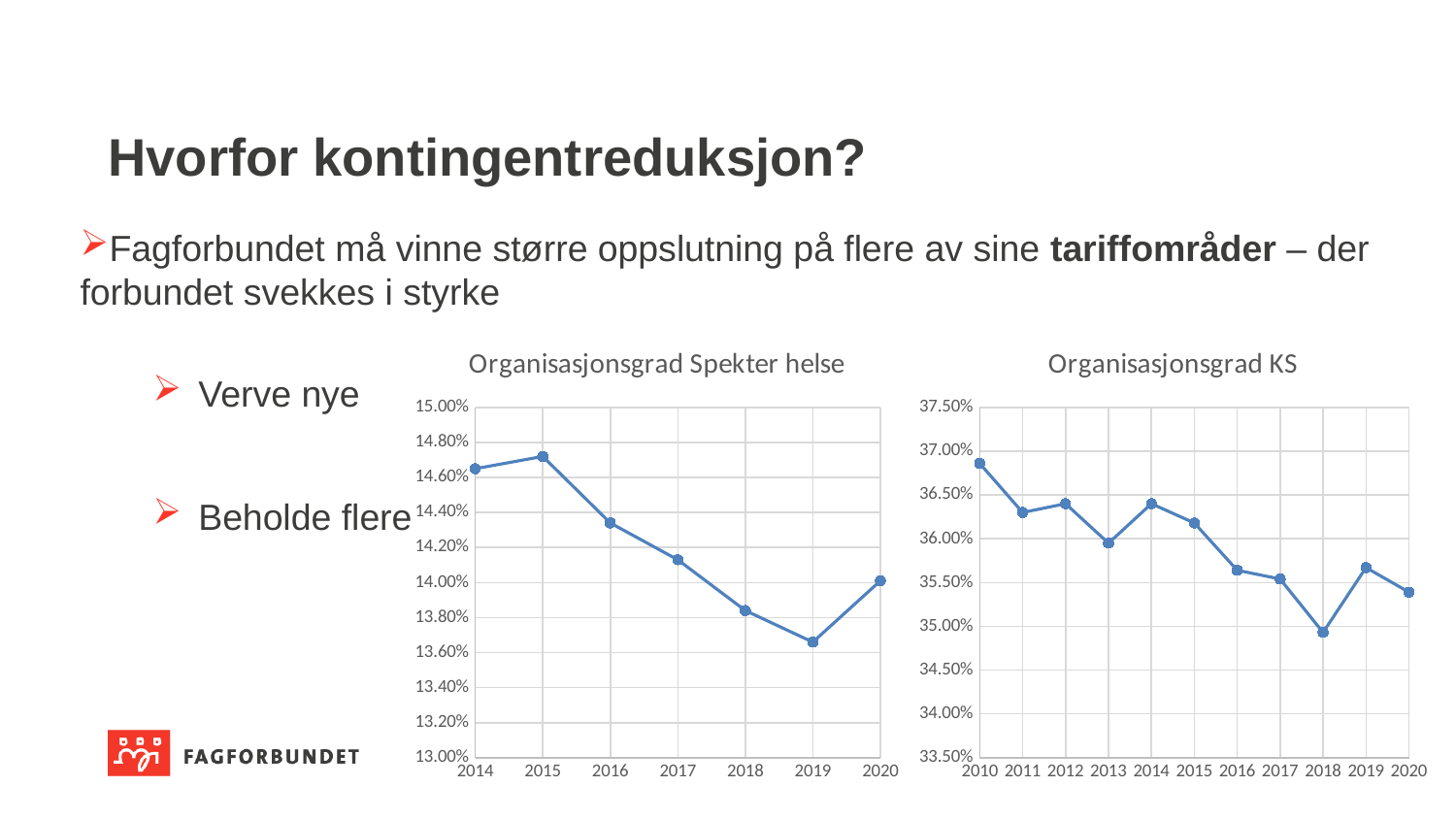

# Hvorfor kontingentreduksjon?
Fagforbundet må vinne større oppslutning på flere av sine tariffområder – der forbundet svekkes i styrke

Verve nye

Beholde flere

### Chart: Organisasjonsgrad Spekter helse

| Category |  |
|---|---|

### Chart: Organisasjonsgrad KS

| Category | Org. grad |
|---|---|